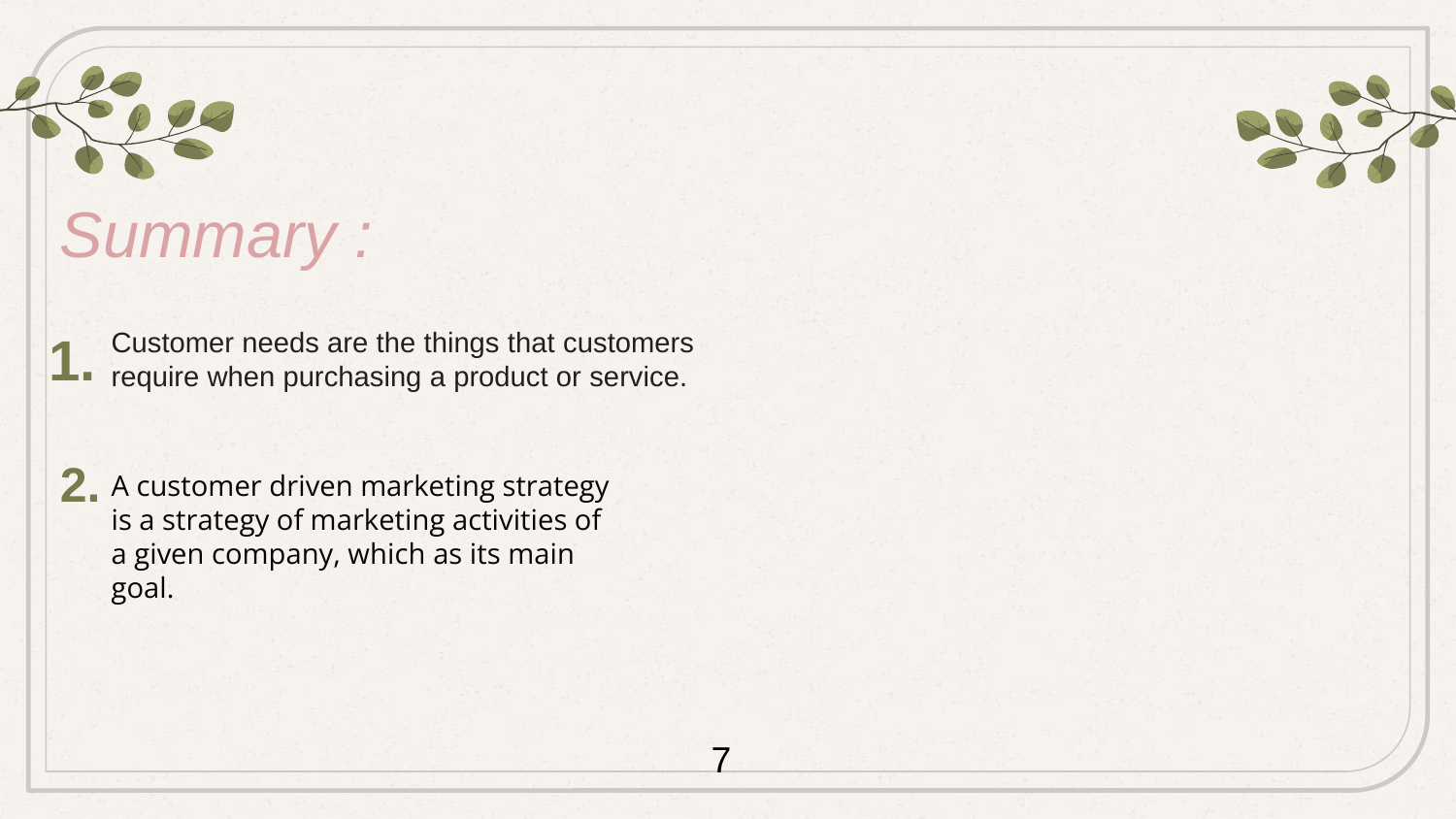

Summary :
1.
Customer needs are the things that customers require when purchasing a product or service.
2.
A customer driven marketing strategy is a strategy of marketing activities of a given company, which as its main goal.
7